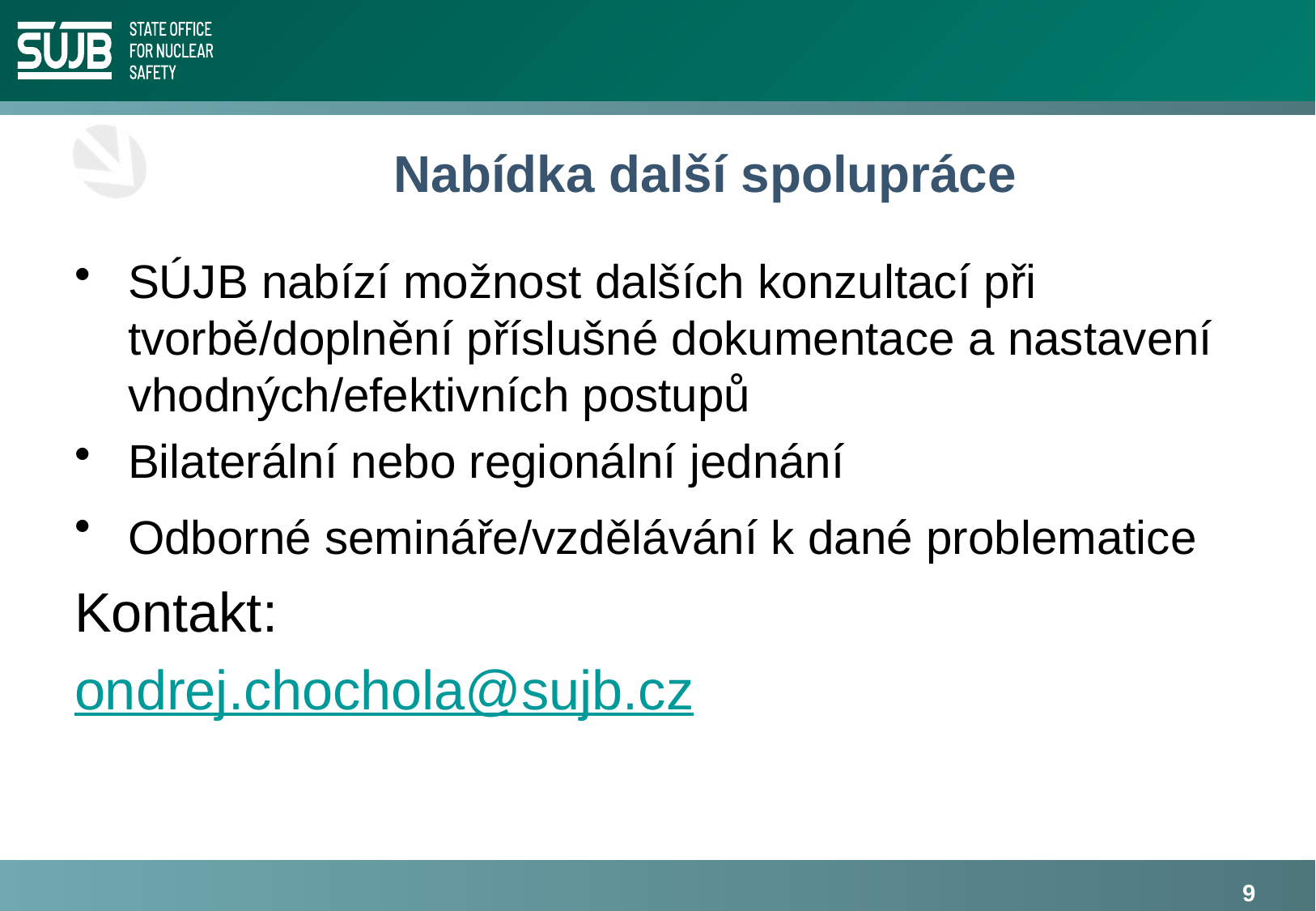

# Nabídka další spolupráce
SÚJB nabízí možnost dalších konzultací při tvorbě/doplnění příslušné dokumentace a nastavení vhodných/efektivních postupů
Bilaterální nebo regionální jednání
Odborné semináře/vzdělávání k dané problematice
Kontakt:
ondrej.chochola@sujb.cz

9